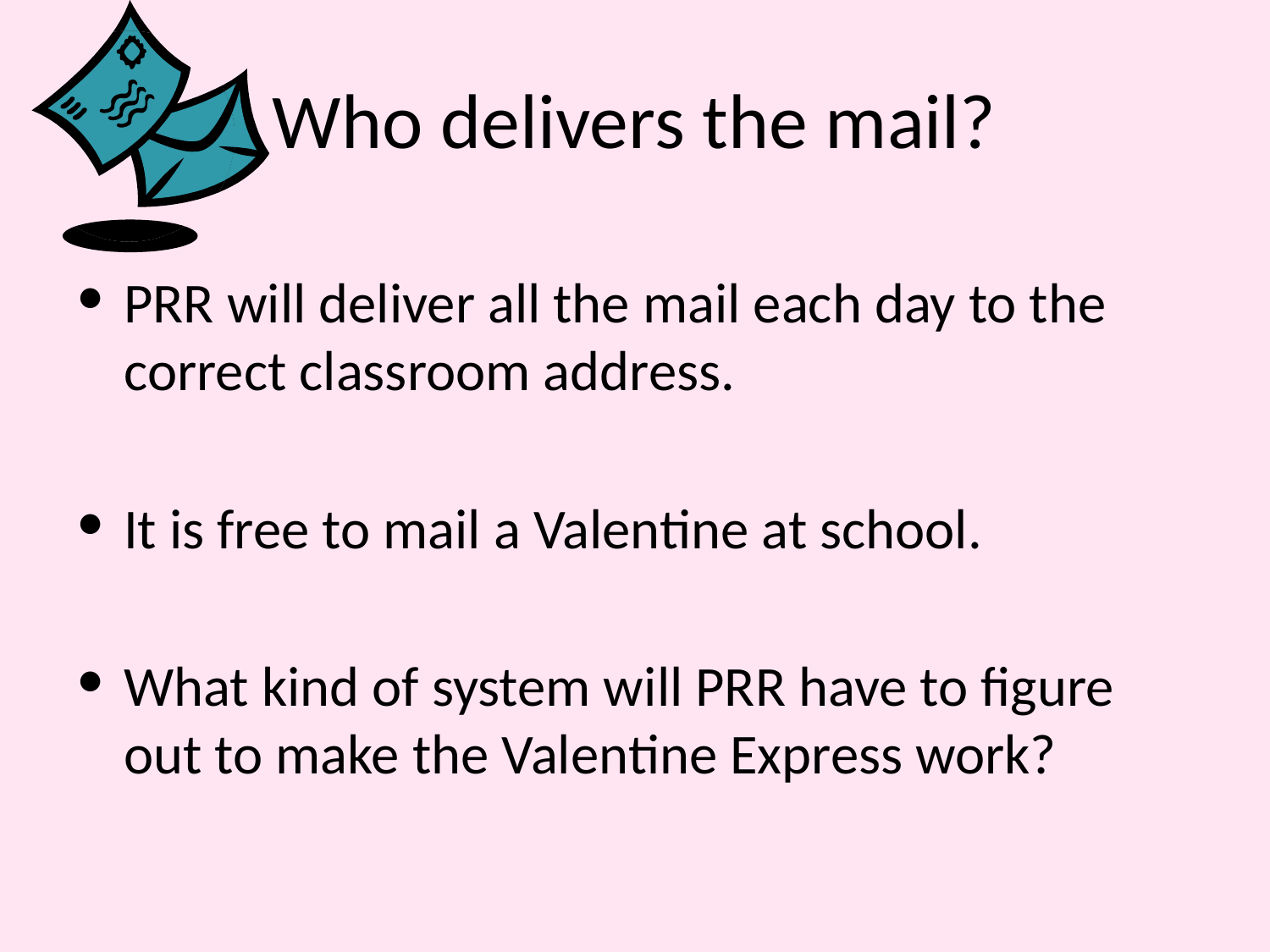

# Who delivers the mail?
PRR will deliver all the mail each day to the correct classroom address.

It is free to mail a Valentine at school.

What kind of system will PRR have to figure out to make the Valentine Express work?